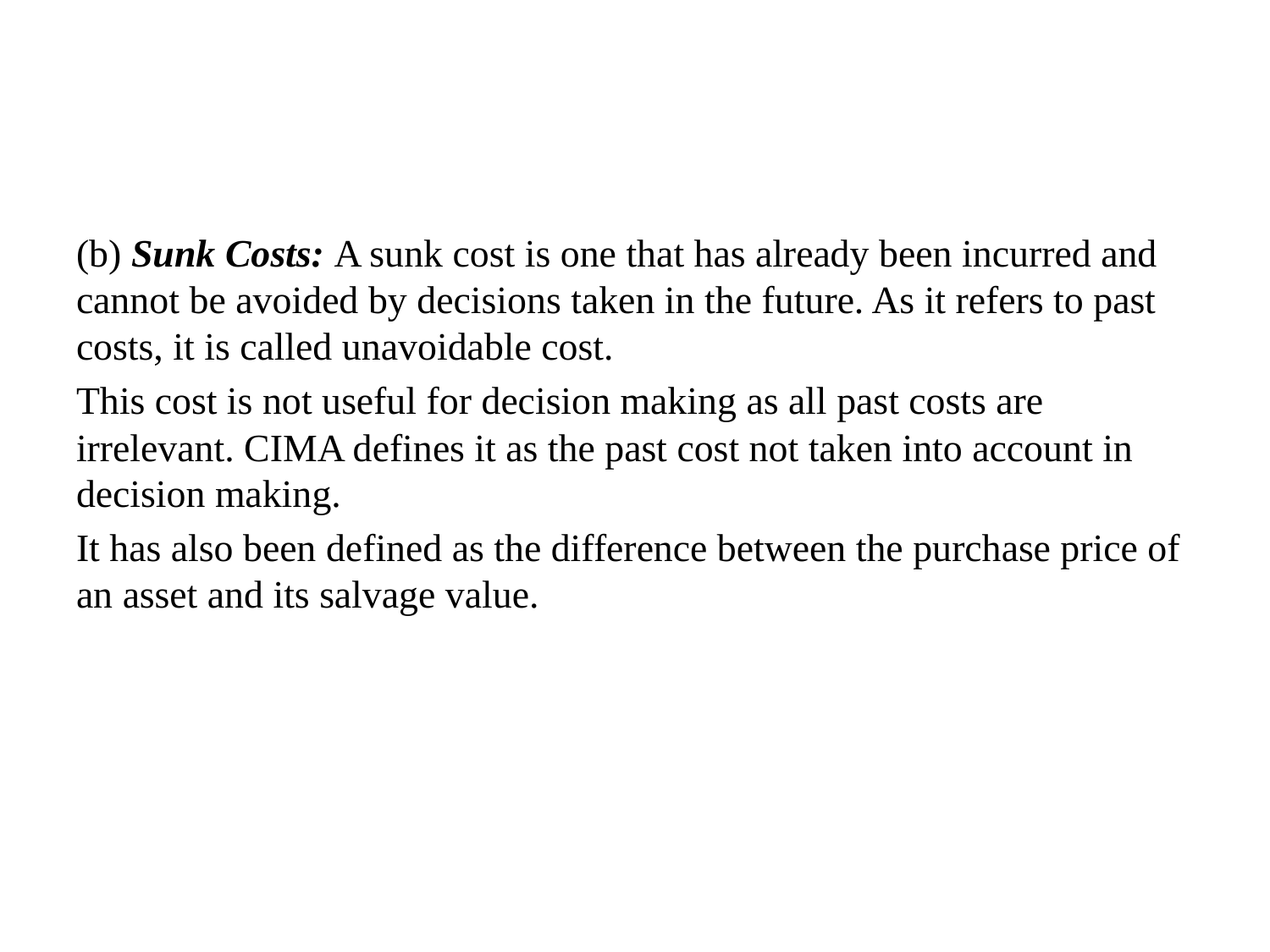

#
(b) Sunk Costs: A sunk cost is one that has already been incurred and cannot be avoided by decisions taken in the future. As it refers to past costs, it is called unavoidable cost.
This cost is not useful for decision making as all past costs are irrelevant. CIMA defines it as the past cost not taken into account in decision making.
It has also been defined as the difference between the purchase price of an asset and its salvage value.